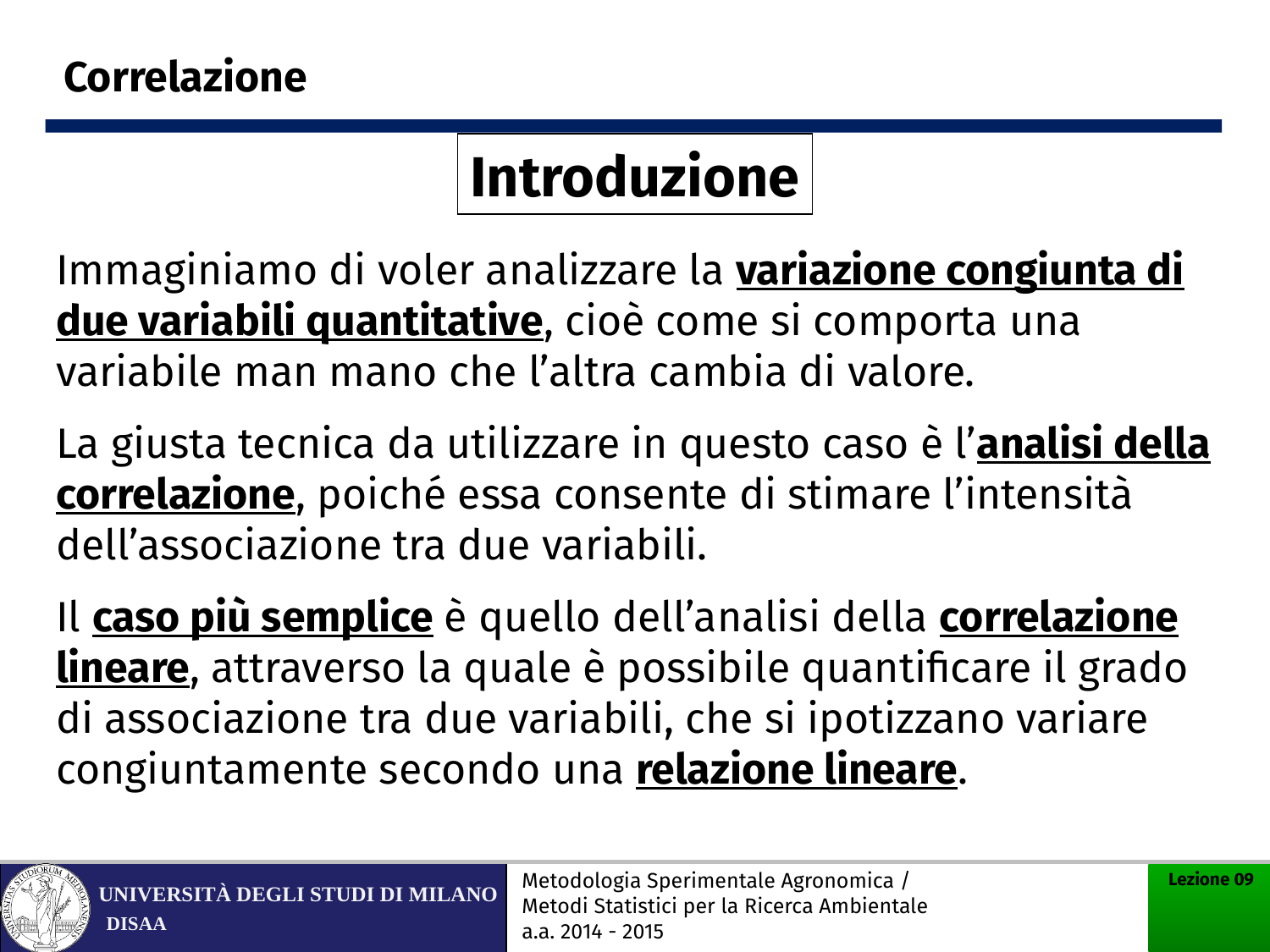

Correlazione
Introduzione
Immaginiamo di voler analizzare la variazione congiunta di due variabili quantitative, cioè come si comporta una variabile man mano che l’altra cambia di valore.
La giusta tecnica da utilizzare in questo caso è l’analisi della correlazione, poiché essa consente di stimare l’intensità dell’associazione tra due variabili.
Il caso più semplice è quello dell’analisi della correlazione lineare, attraverso la quale è possibile quantificare il grado di associazione tra due variabili, che si ipotizzano variare congiuntamente secondo una relazione lineare.
Metodologia Sperimentale Agronomica / Metodi Statistici per la Ricerca Ambientale a.a. 2014 - 2015
Lezione 09